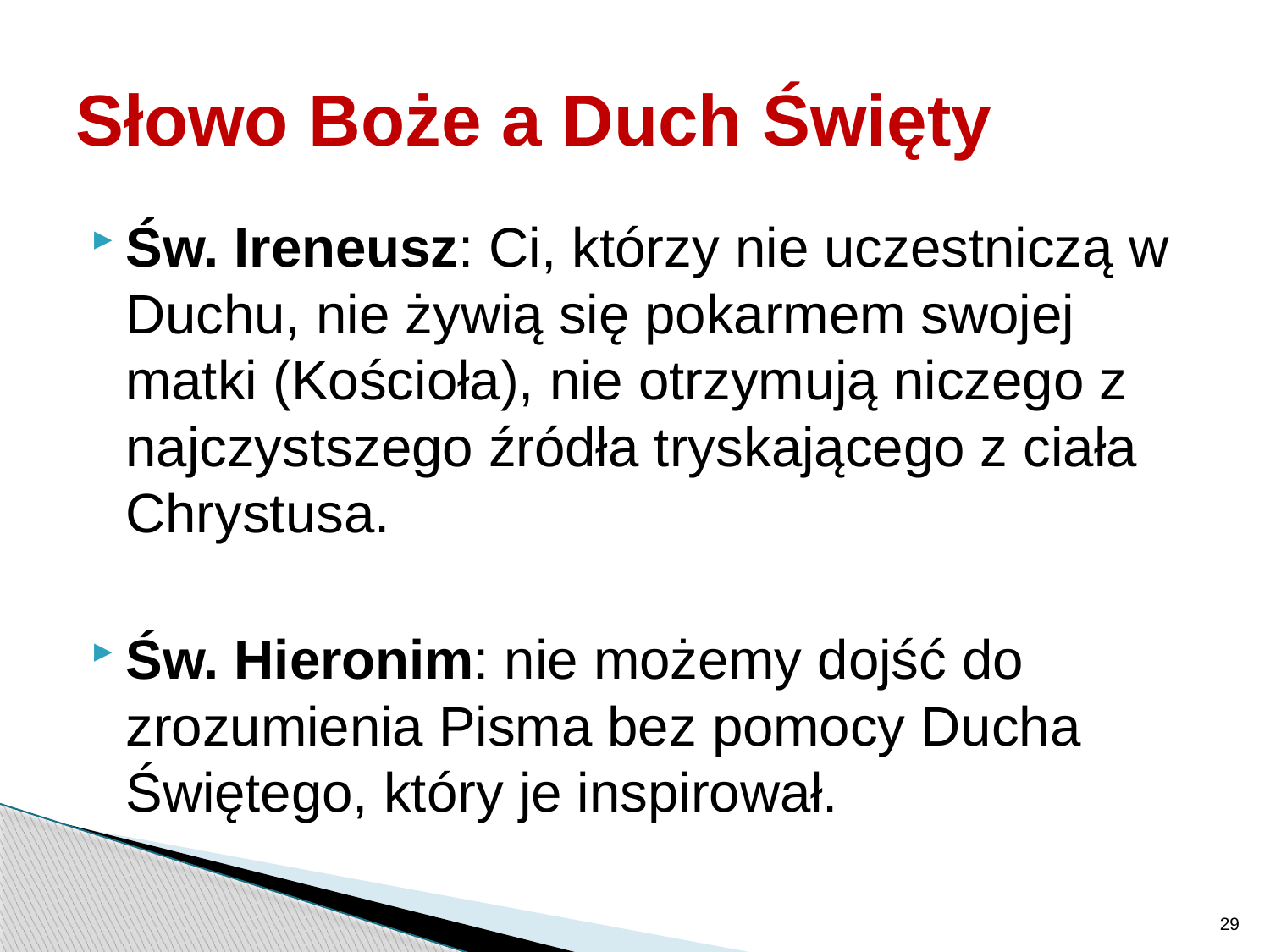

# Słowo Boże a Duch Święty
Św. Ireneusz: Ci, którzy nie uczestniczą w Duchu, nie żywią się pokarmem swojej matki (Kościoła), nie otrzymują niczego z najczystszego źródła tryskającego z ciała Chrystusa.

Św. Hieronim: nie możemy dojść do zrozumienia Pisma bez pomocy Ducha Świętego, który je inspirował.

29